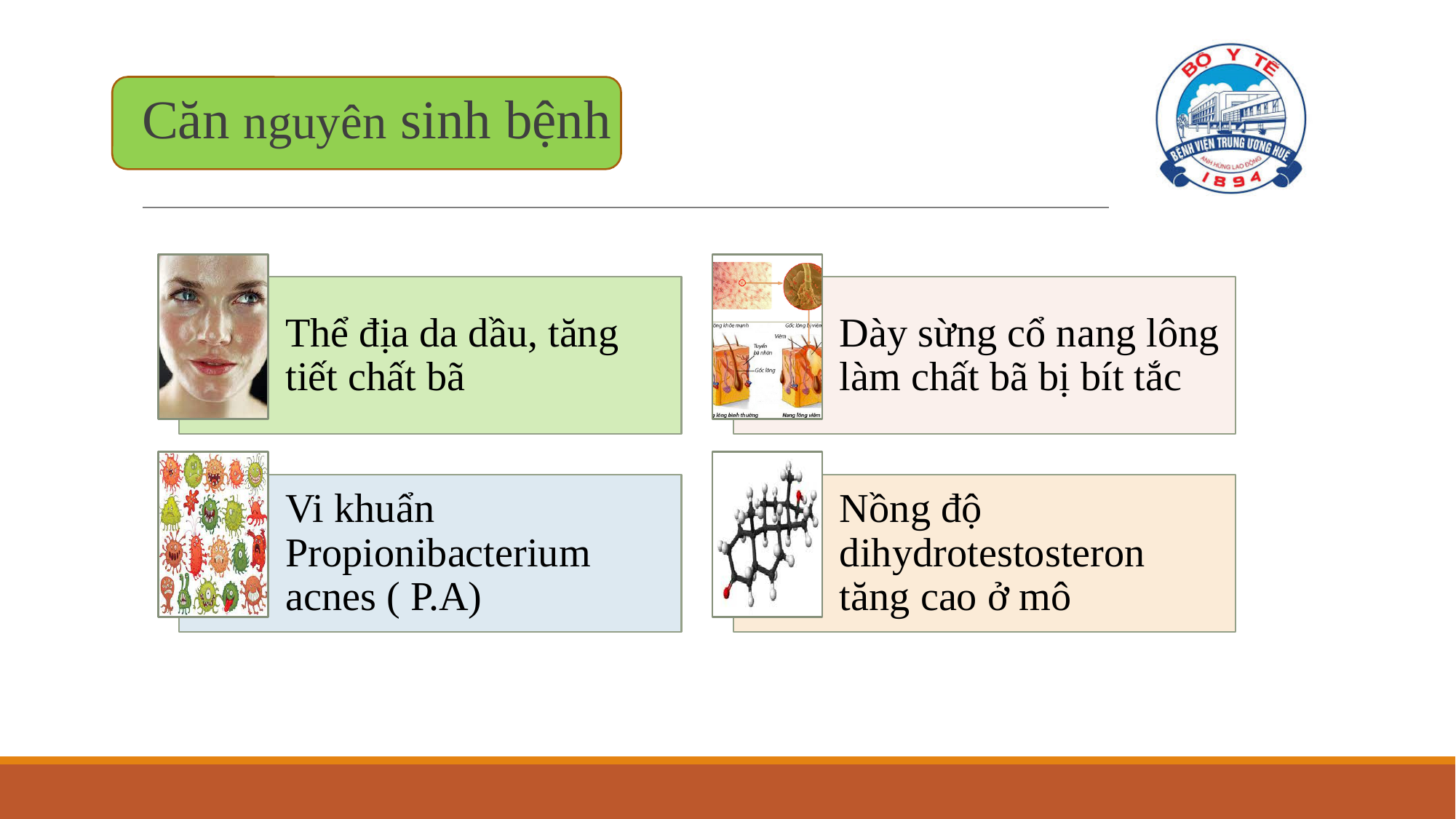

# Căn nguyên sinh bệnh

Thể địa da dầu, tăng tiết chất bã

Dày sừng cổ nang lông làm chất bã bị bít tắc

Vi khuẩn  Propionibacterium acnes ( P.A)

Nồng độ dihydrotestosteron tăng cao ở mô